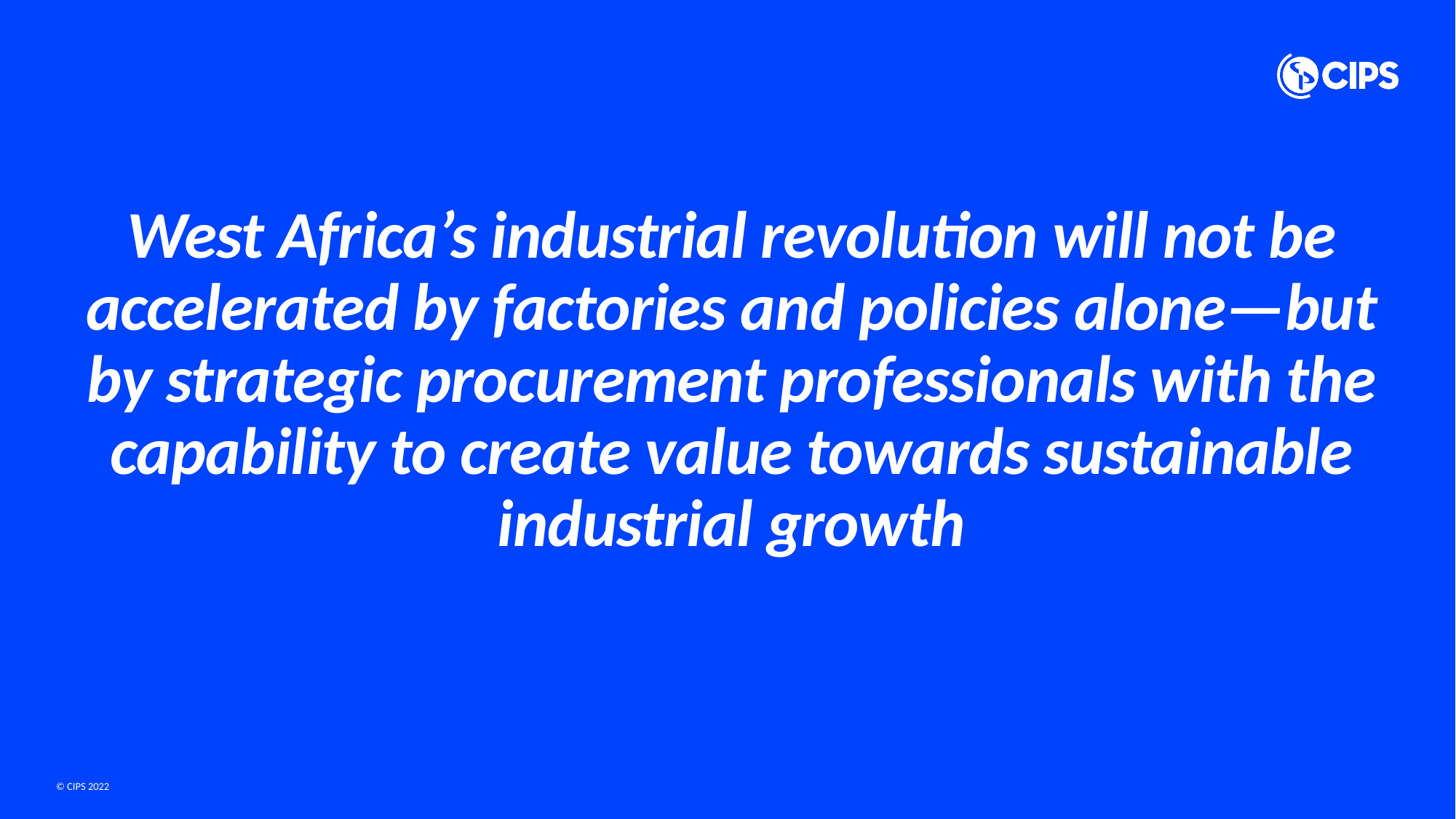

# West Africa’s industrial revolution will not be accelerated by factories and policies alone—but by strategic procurement professionals with the capability to create value towards sustainable industrial growth
© CIPS 2022